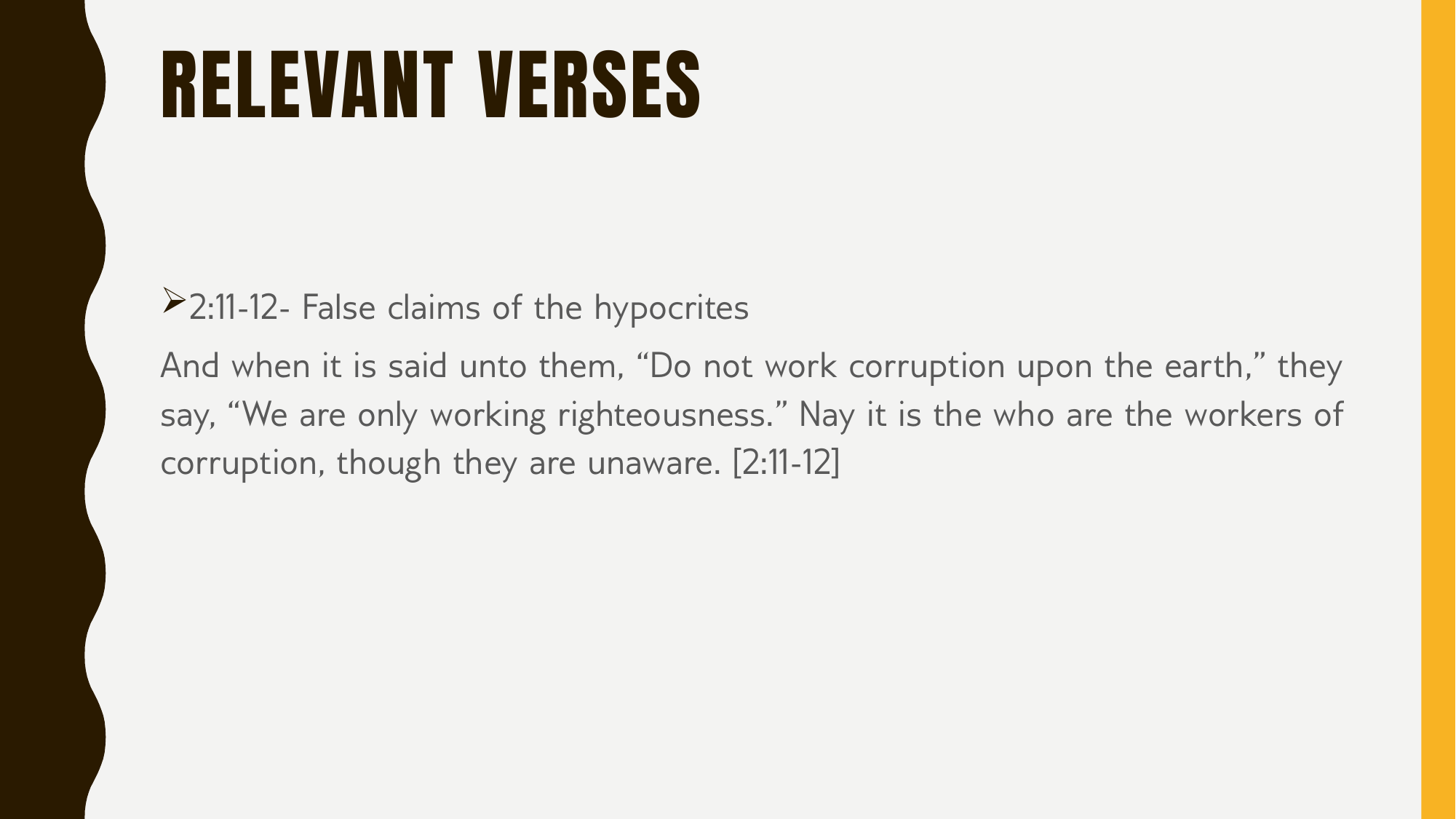

# Relevant verses
2:11-12- False claims of the hypocrites
And when it is said unto them, “Do not work corruption upon the earth,” they say, “We are only working righteousness.” Nay it is the who are the workers of corruption, though they are unaware. [2:11-12]